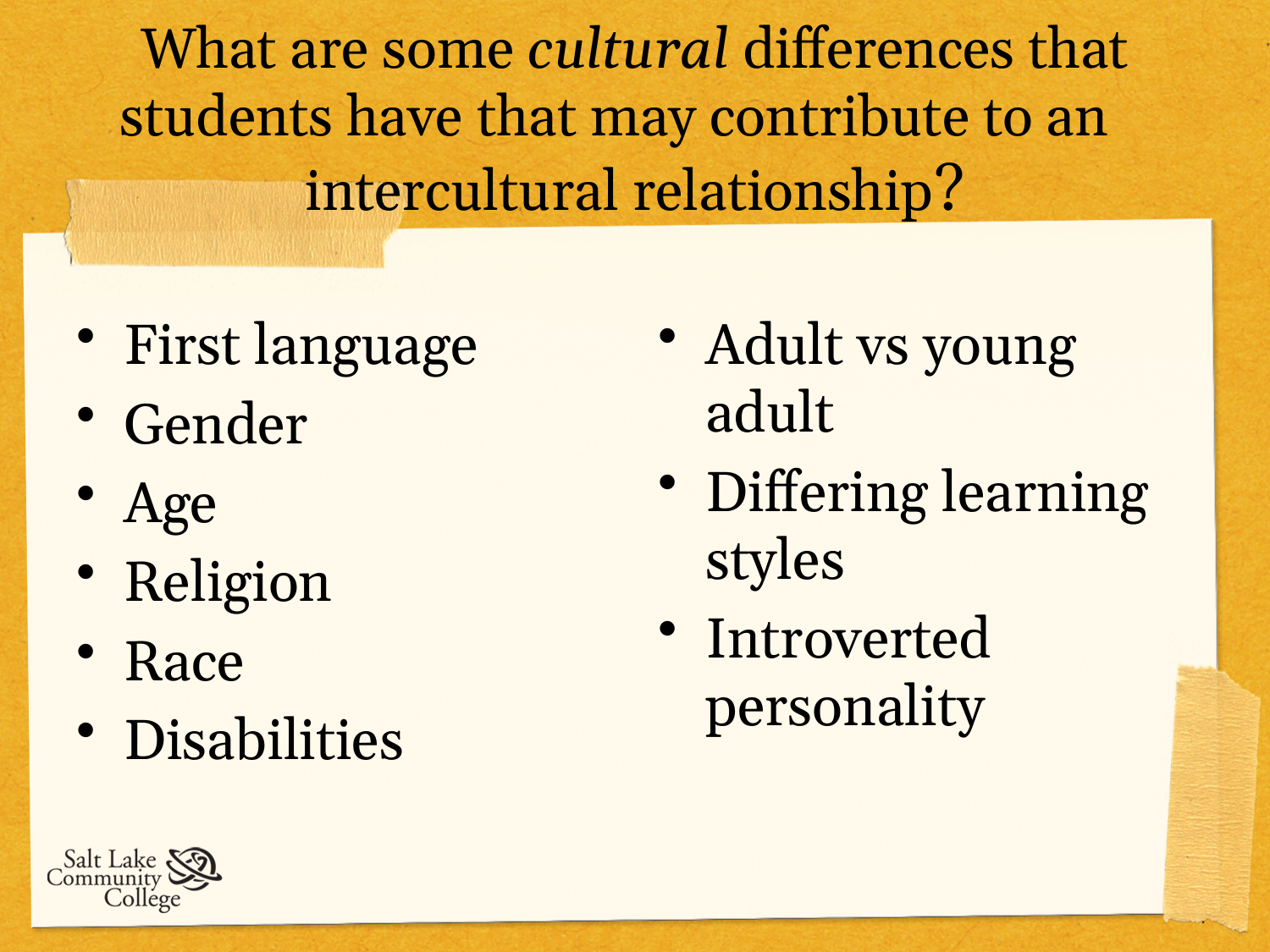

# What are some cultural differences that students have that may contribute to an    intercultural relationship?
First language
Gender
Age
Religion
Race
Disabilities

Adult vs young adult
Differing learning styles
Introverted personality